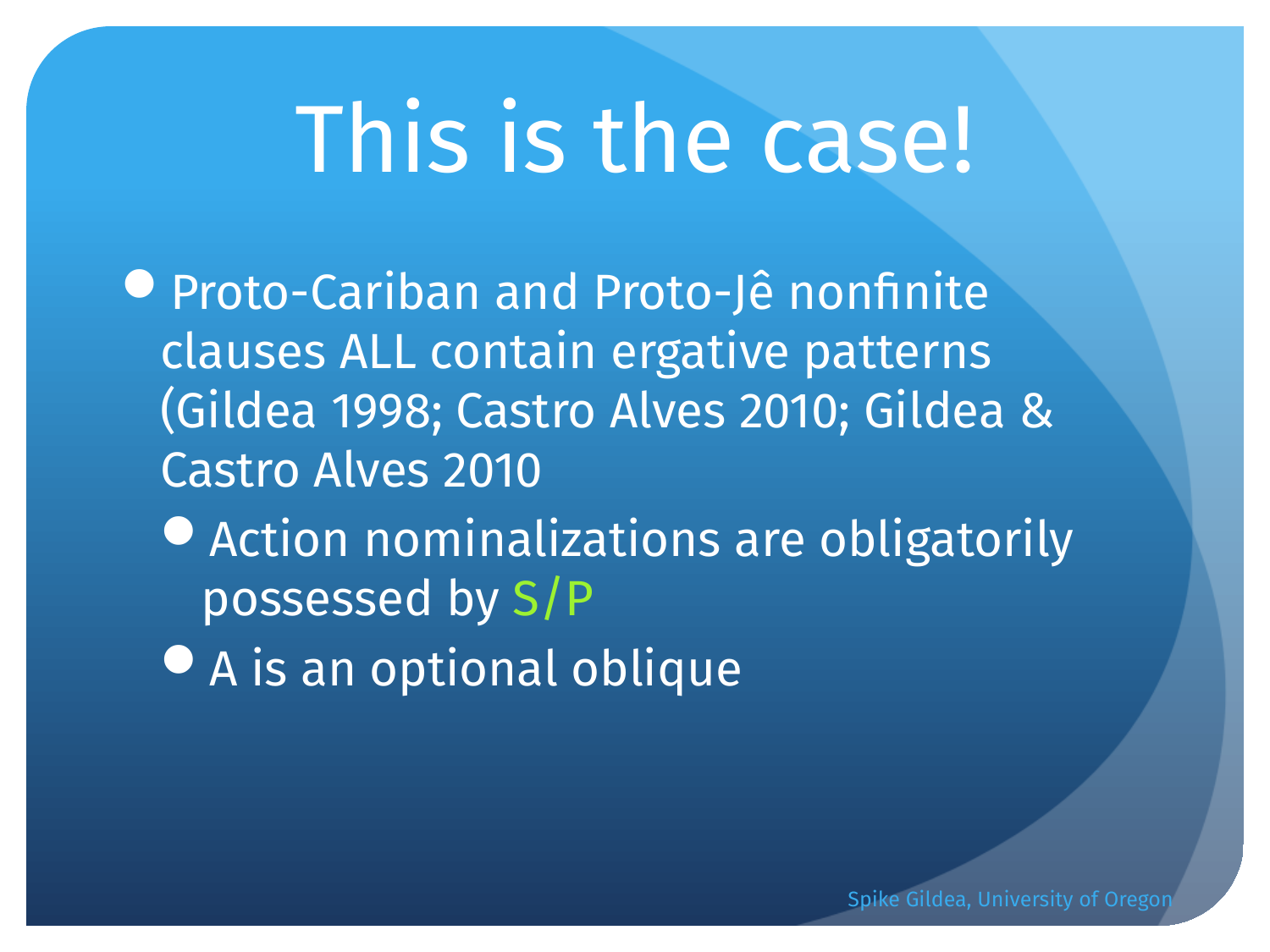

# This is the case!
Proto-Cariban and Proto-Jê nonfinite clauses ALL contain ergative patterns (Gildea 1998; Castro Alves 2010; Gildea & Castro Alves 2010
Action nominalizations are obligatorily possessed by S/P
A is an optional oblique
Spike Gildea, University of Oregon